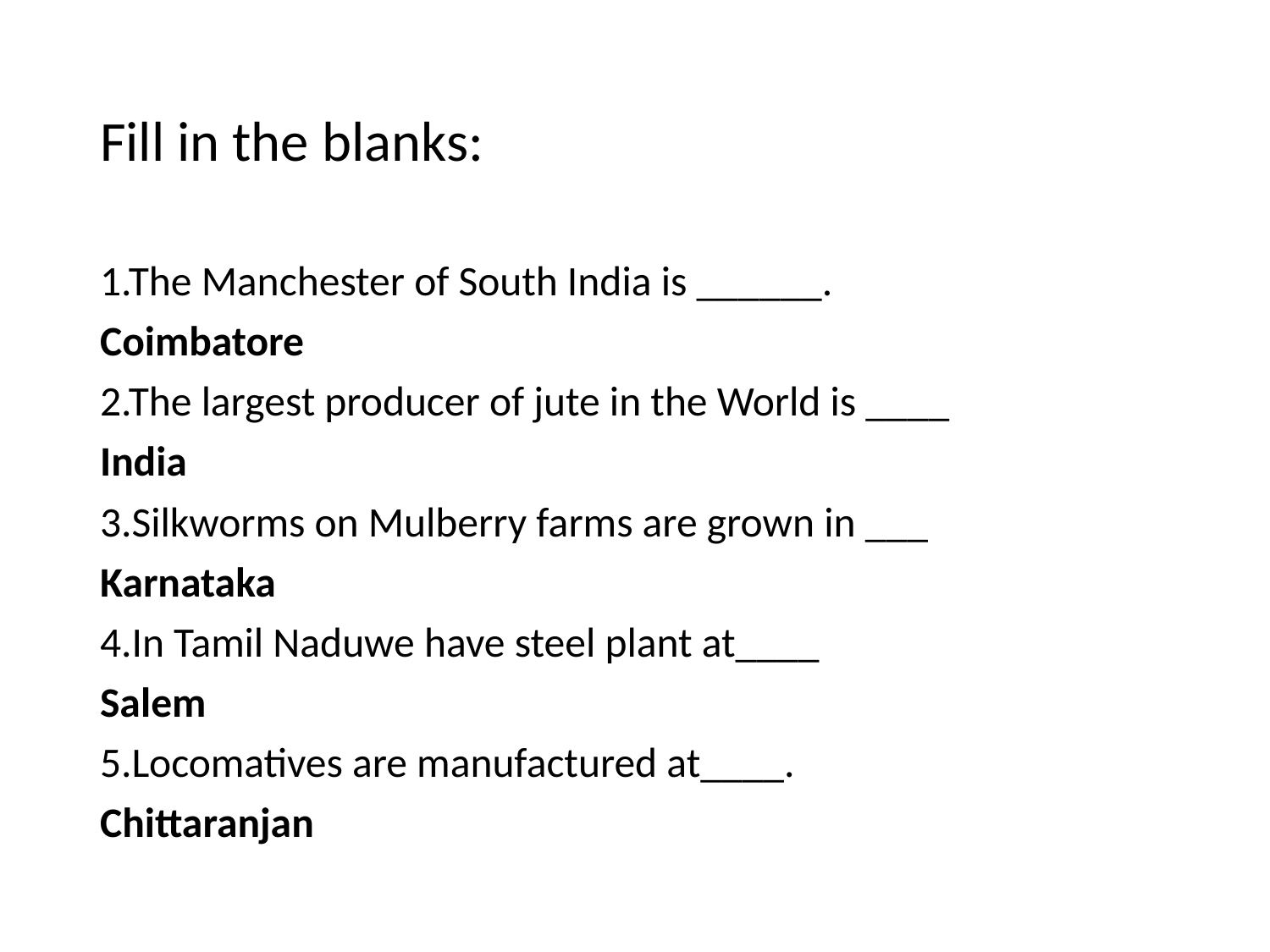

# Fill in the blanks:
1.The Manchester of South India is ______.
Coimbatore
2.The largest producer of jute in the World is ____
India
3.Silkworms on Mulberry farms are grown in ___
Karnataka
4.In Tamil Naduwe have steel plant at____
Salem
5.Locomatives are manufactured at____.
Chittaranjan